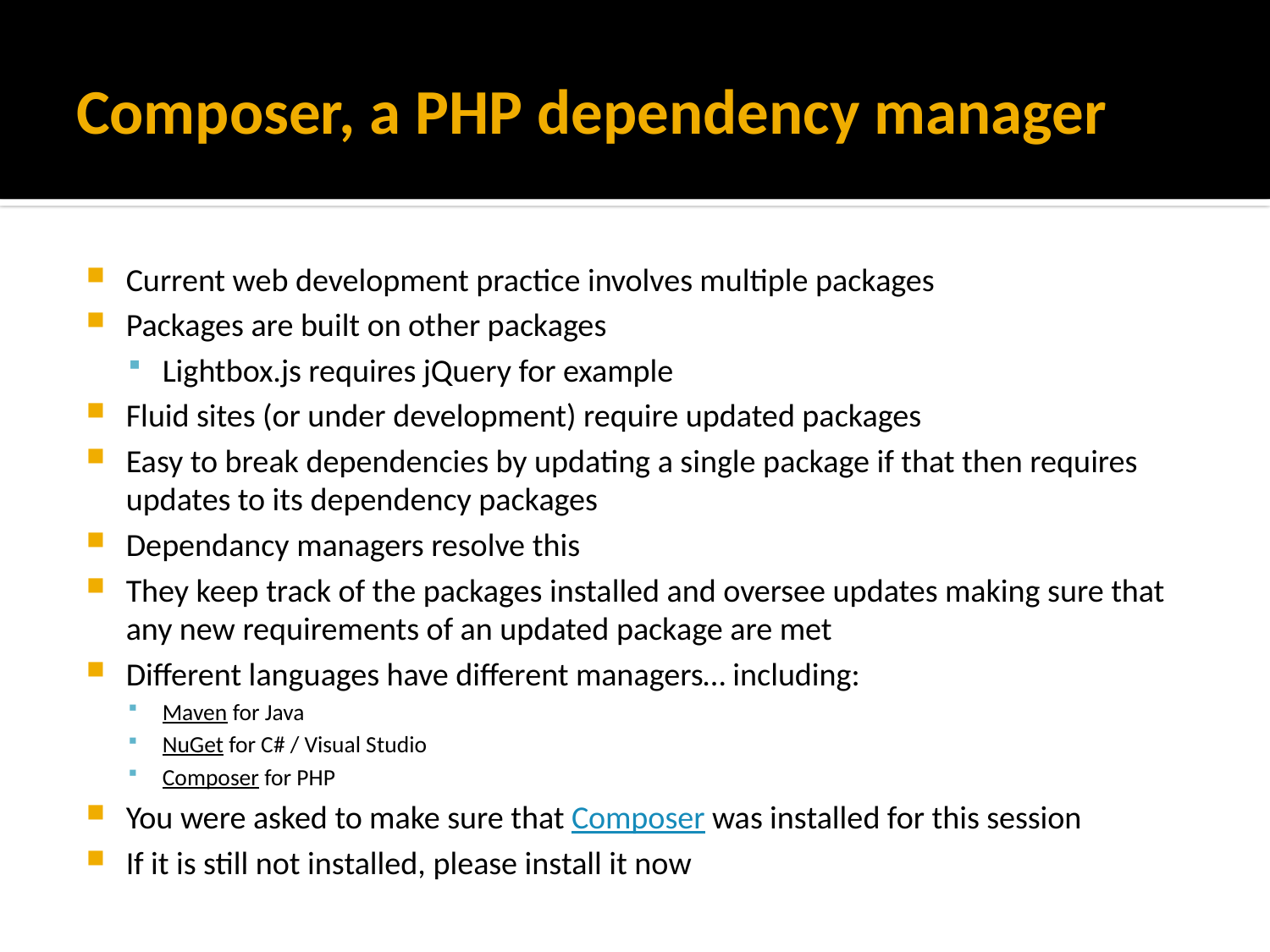

# Composer, a PHP dependency manager
Current web development practice involves multiple packages
Packages are built on other packages
Lightbox.js requires jQuery for example
Fluid sites (or under development) require updated packages
Easy to break dependencies by updating a single package if that then requires updates to its dependency packages
Dependancy managers resolve this
They keep track of the packages installed and oversee updates making sure that any new requirements of an updated package are met
Different languages have different managers… including:
Maven for Java
NuGet for C# / Visual Studio
Composer for PHP
You were asked to make sure that Composer was installed for this session
If it is still not installed, please install it now